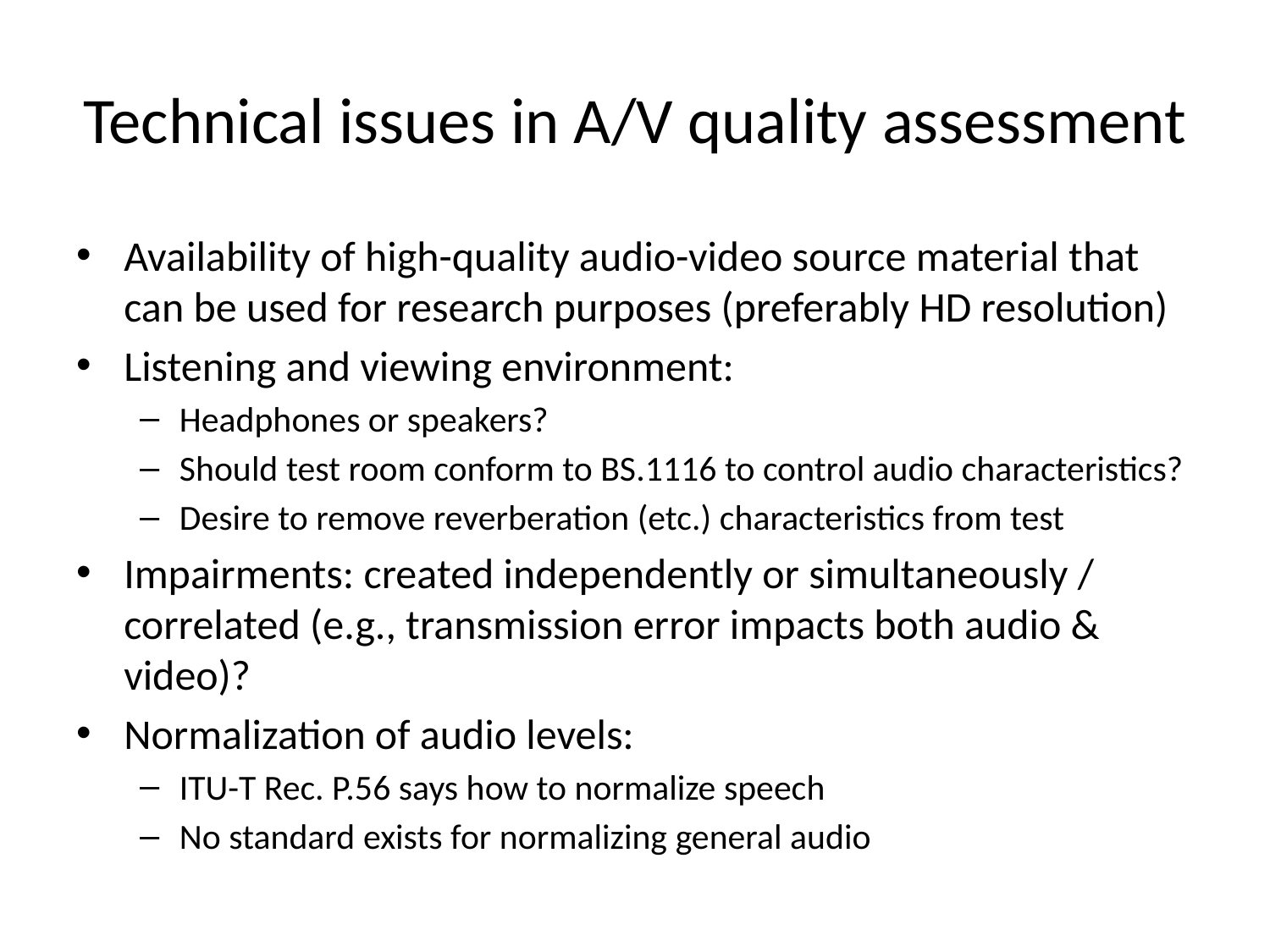

# Technical issues in A/V quality assessment
Availability of high-quality audio-video source material that can be used for research purposes (preferably HD resolution)
Listening and viewing environment:
Headphones or speakers?
Should test room conform to BS.1116 to control audio characteristics?
Desire to remove reverberation (etc.) characteristics from test
Impairments: created independently or simultaneously / correlated (e.g., transmission error impacts both audio & video)?
Normalization of audio levels:
ITU-T Rec. P.56 says how to normalize speech
No standard exists for normalizing general audio